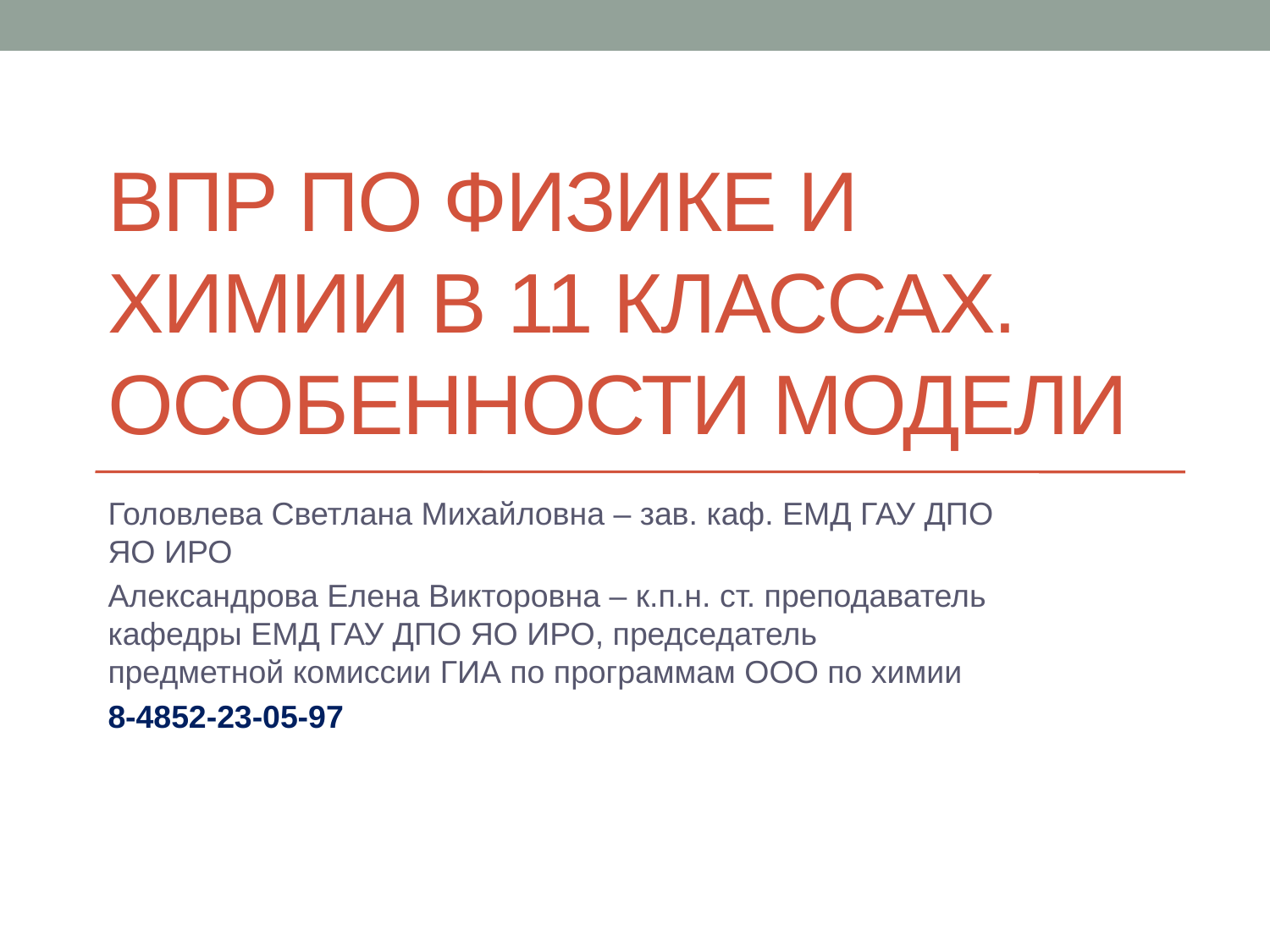

# ВПР по физике и химии в 11 классах. Особенности модели
Головлева Светлана Михайловна – зав. каф. ЕМД ГАУ ДПО ЯО ИРО
Александрова Елена Викторовна – к.п.н. ст. преподаватель кафедры ЕМД ГАУ ДПО ЯО ИРО, председатель предметной комиссии ГИА по программам ООО по химии
8-4852-23-05-97